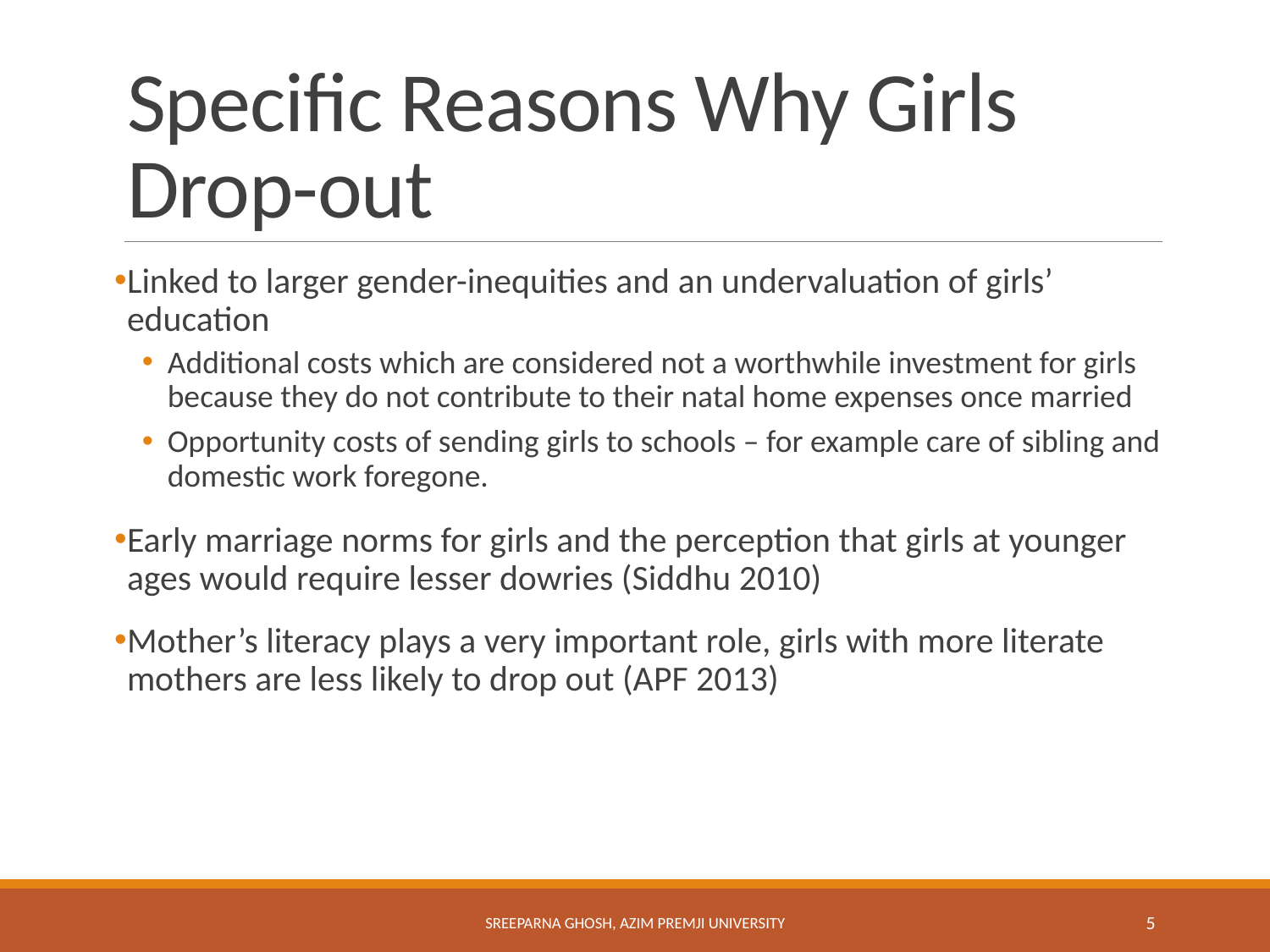

# Specific Reasons Why Girls Drop-out
Linked to larger gender-inequities and an undervaluation of girls’ education
Additional costs which are considered not a worthwhile investment for girls because they do not contribute to their natal home expenses once married
Opportunity costs of sending girls to schools – for example care of sibling and domestic work foregone.
Early marriage norms for girls and the perception that girls at younger ages would require lesser dowries (Siddhu 2010)
Mother’s literacy plays a very important role, girls with more literate mothers are less likely to drop out (APF 2013)

Sreeparna Ghosh, Azim Premji University
5